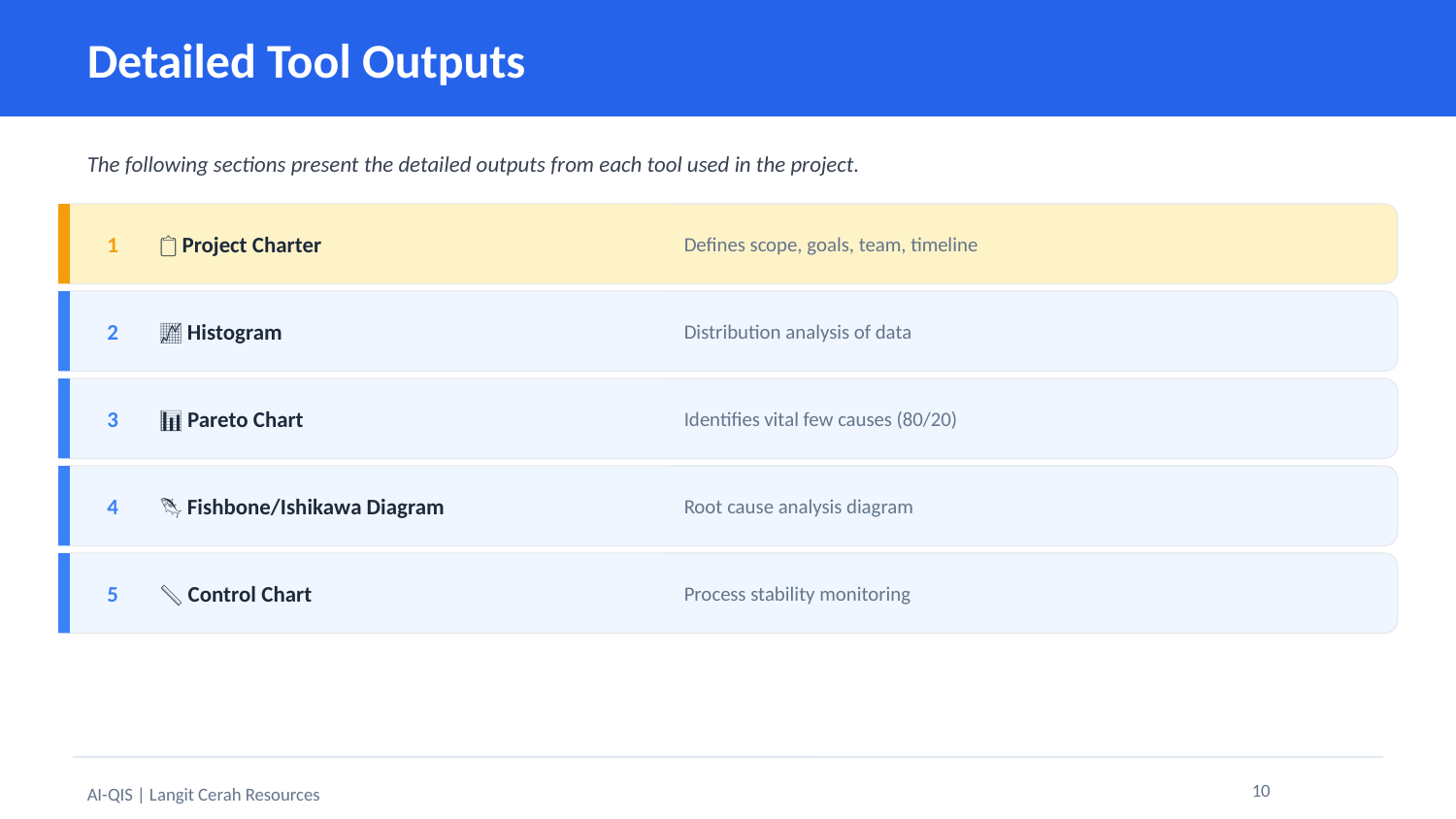

Detailed Tool Outputs
The following sections present the detailed outputs from each tool used in the project.

📋 Project Charter
Defines scope, goals, team, timeline
1

📈 Histogram
Distribution analysis of data
2

📊 Pareto Chart
Identifies vital few causes (80/20)
3

🐟 Fishbone/Ishikawa Diagram
Root cause analysis diagram
4

📏 Control Chart
Process stability monitoring
5
10